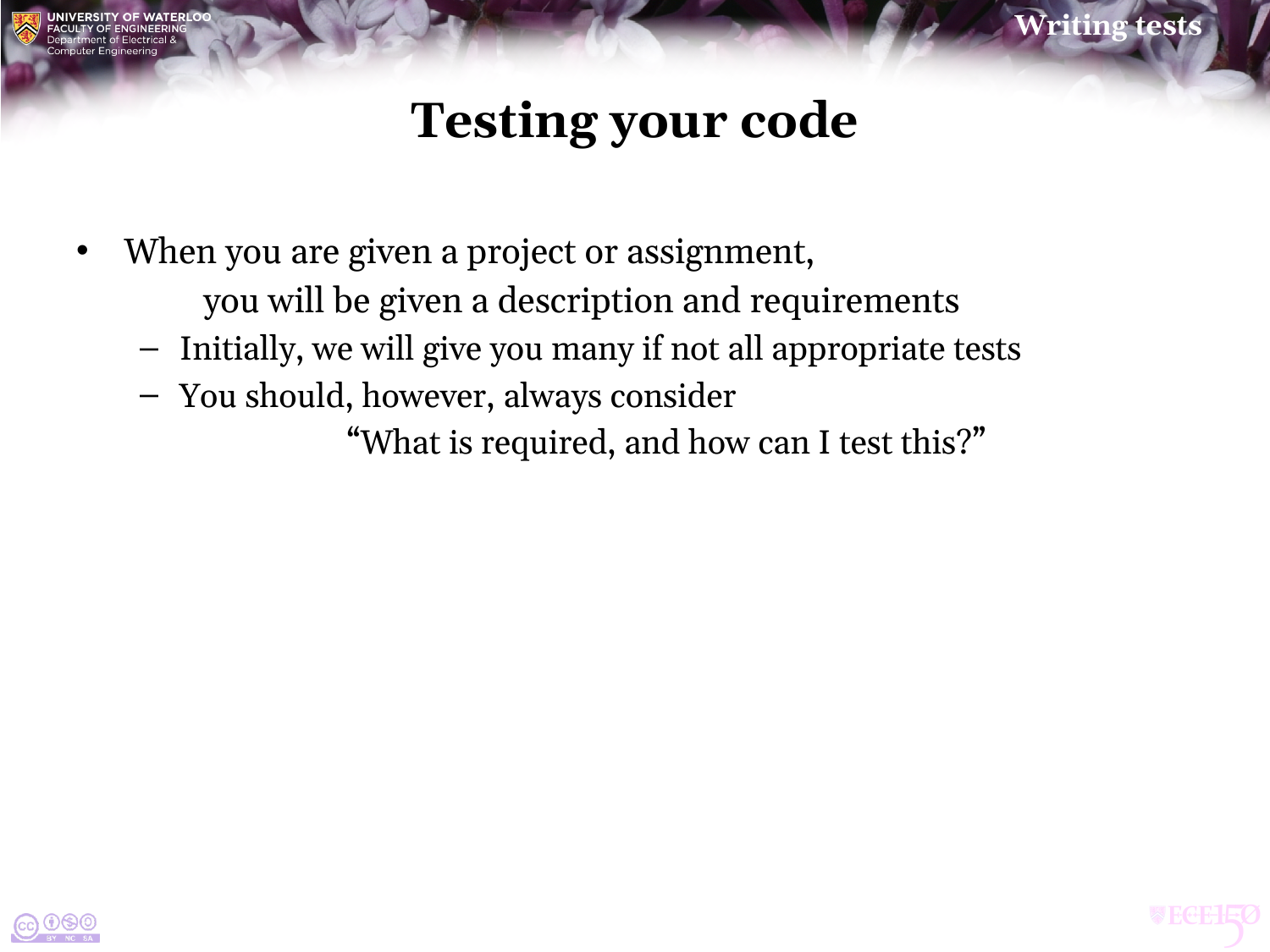

# Testing your code
When you are given a project or assignment,
	you will be given a description and requirements
Initially, we will give you many if not all appropriate tests
You should, however, always consider
“What is required, and how can I test this?”